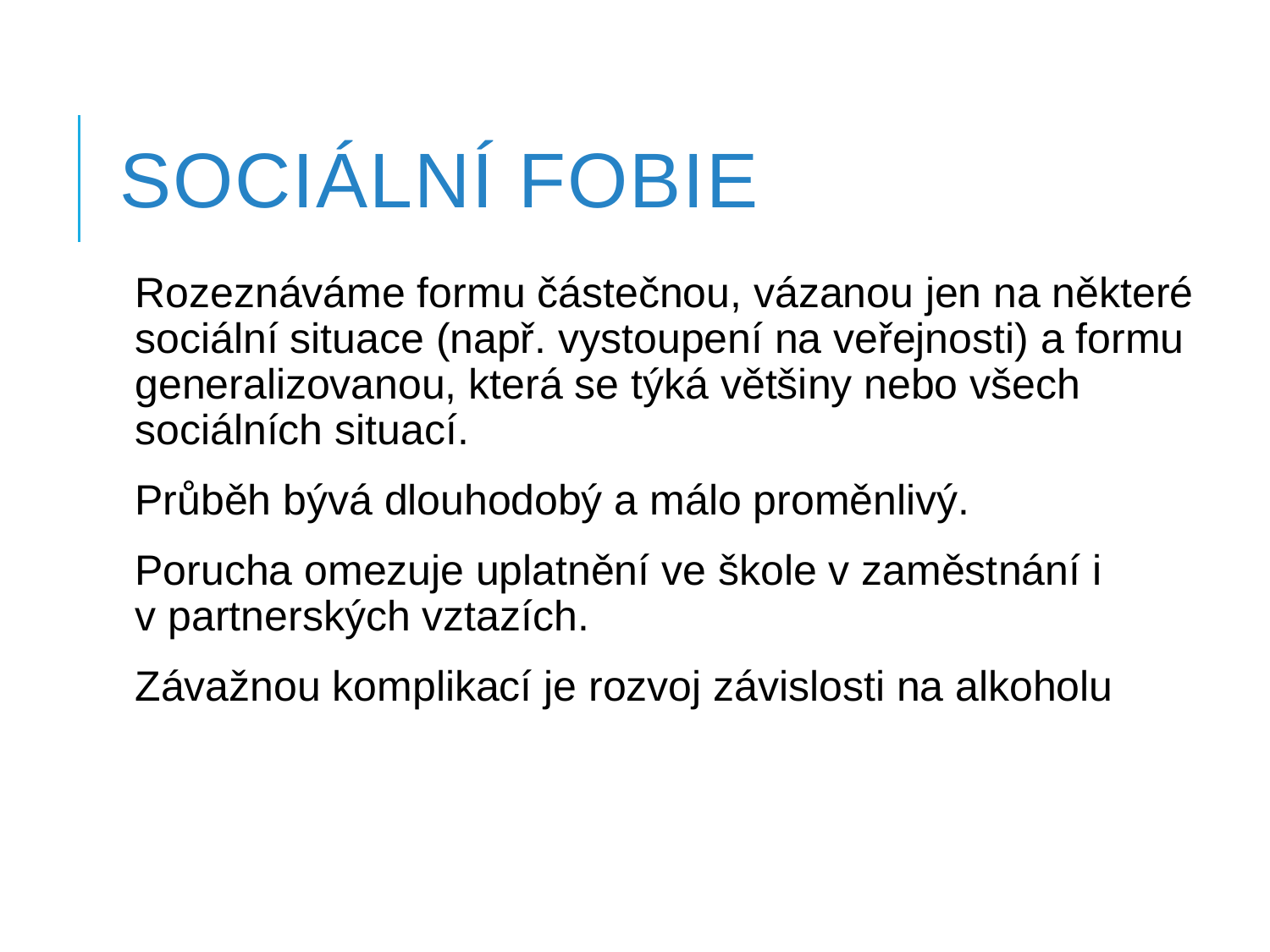

# Sociální fobie
Rozeznáváme formu částečnou, vázanou jen na některé sociální situace (např. vystoupení na veřejnosti) a formu generalizovanou, která se týká většiny nebo všech sociálních situací.
Průběh bývá dlouhodobý a málo proměnlivý.
Porucha omezuje uplatnění ve škole v zaměstnání i v partnerských vztazích.
Závažnou komplikací je rozvoj závislosti na alkoholu